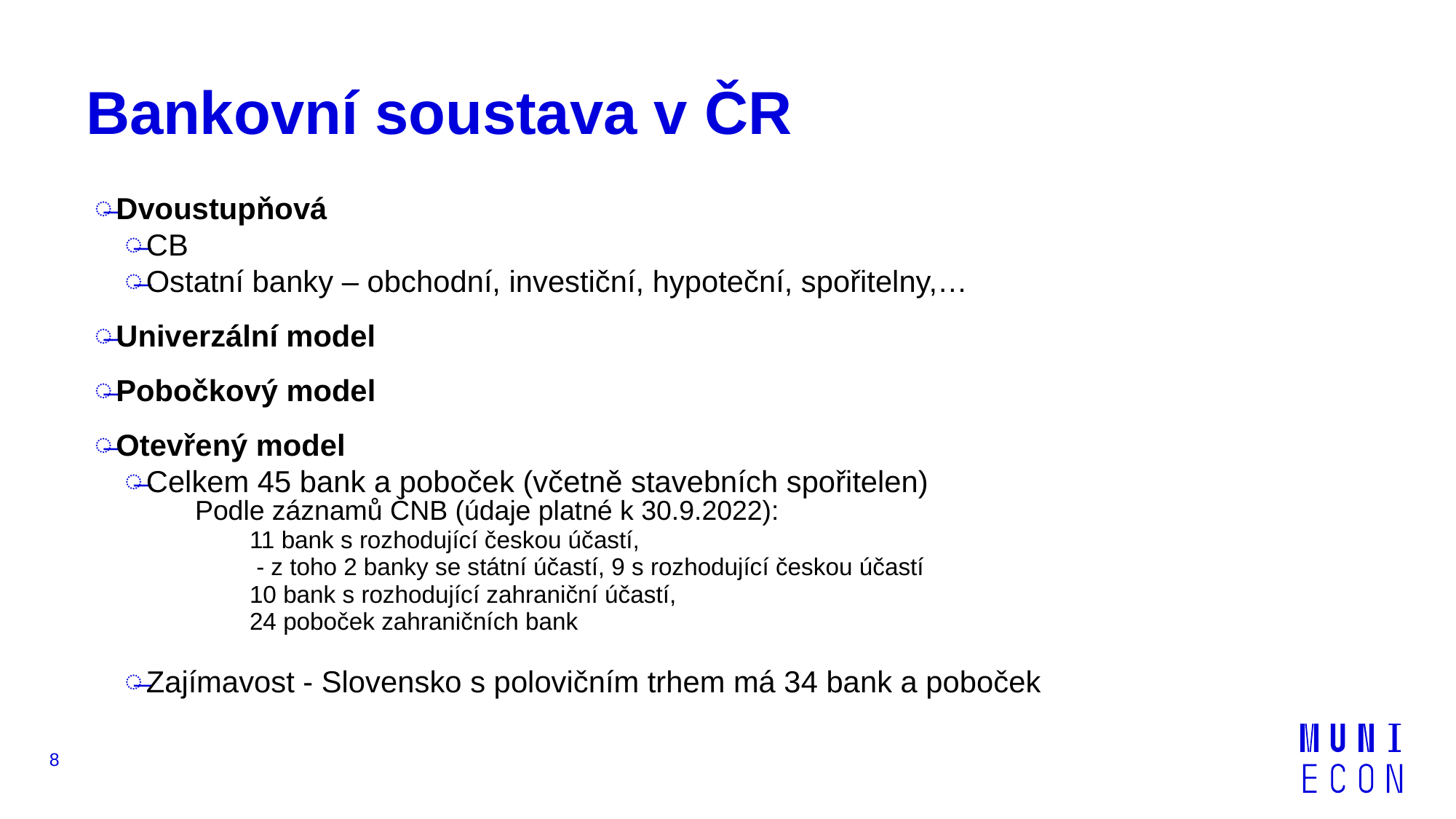

# Bankovní soustava v ČR
Dvoustupňová
CB
Ostatní banky – obchodní, investiční, hypoteční, spořitelny,…
Univerzální model
Pobočkový model
Otevřený model
Celkem 45 bank a poboček (včetně stavebních spořitelen)
Podle záznamů ČNB (údaje platné k 30.9.2022):
11 bank s rozhodující českou účastí,
 - z toho 2 banky se státní účastí, 9 s rozhodující českou účastí
10 bank s rozhodující zahraniční účastí,
24 poboček zahraničních bank

Zajímavost - Slovensko s polovičním trhem má 34 bank a poboček
8